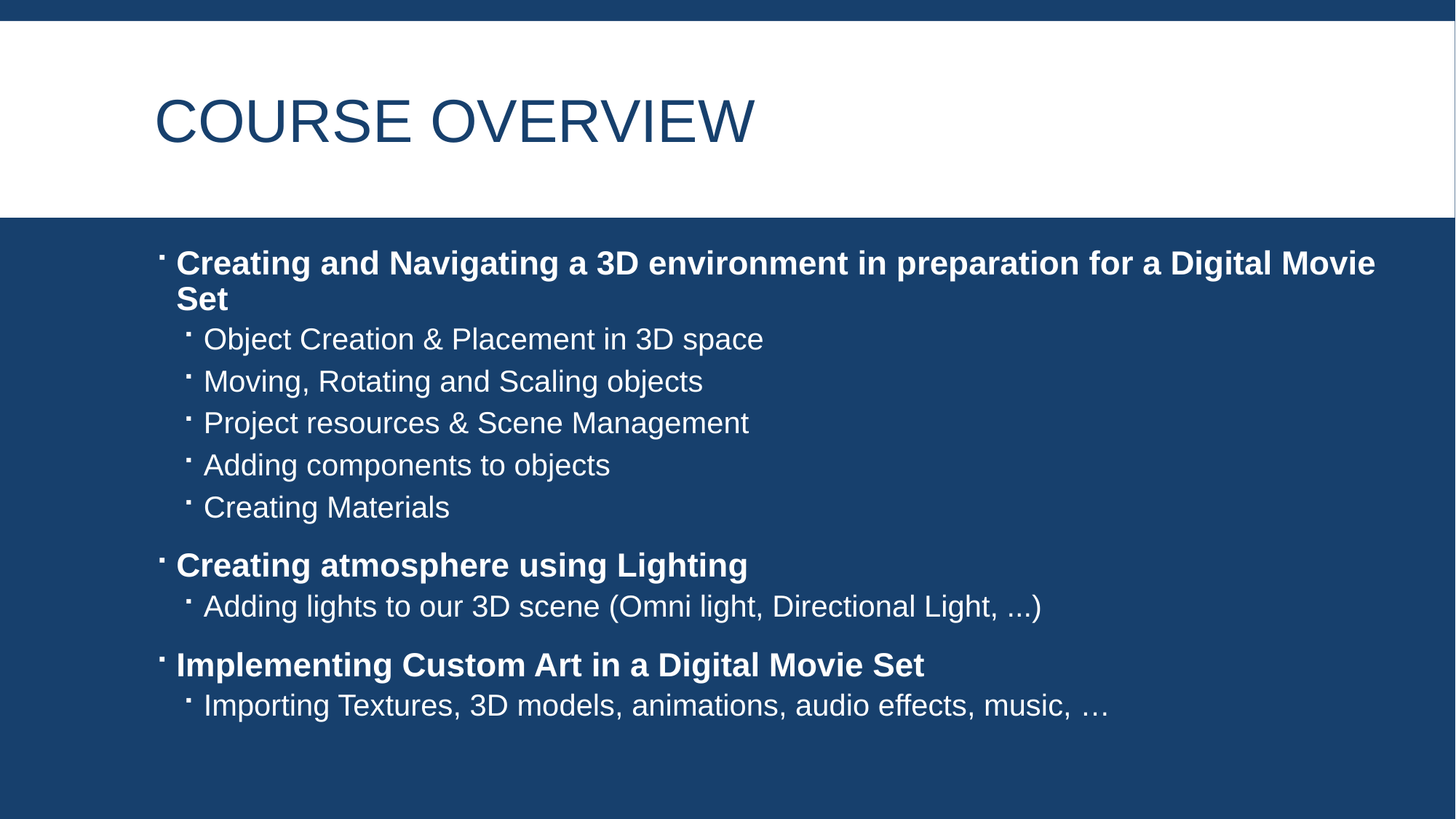

# Course Overview
Creating and Navigating a 3D environment in preparation for a Digital Movie Set
Object Creation & Placement in 3D space
Moving, Rotating and Scaling objects
Project resources & Scene Management
Adding components to objects
Creating Materials
Creating atmosphere using Lighting
Adding lights to our 3D scene (Omni light, Directional Light, ...)
Implementing Custom Art in a Digital Movie Set
Importing Textures, 3D models, animations, audio effects, music, …